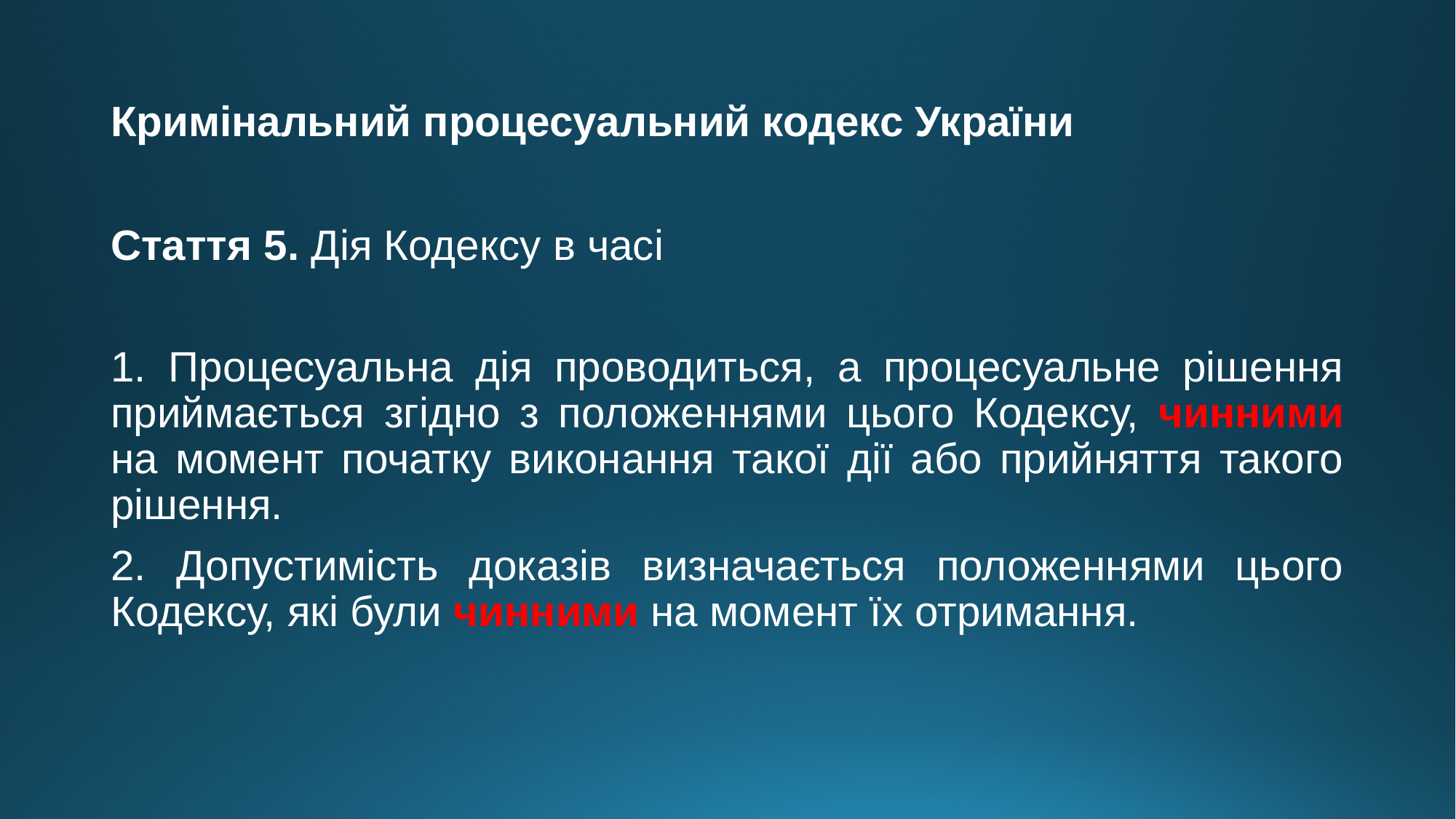

# Кримінальний процесуальний кодекс України
Стаття 5. Дія Кодексу в часі

1. Процесуальна дія проводиться, а процесуальне рішення приймається згідно з положеннями цього Кодексу, чинними на момент початку виконання такої дії або прийняття такого рішення.
2. Допустимість доказів визначається положеннями цього Кодексу, які були чинними на момент їх отримання.